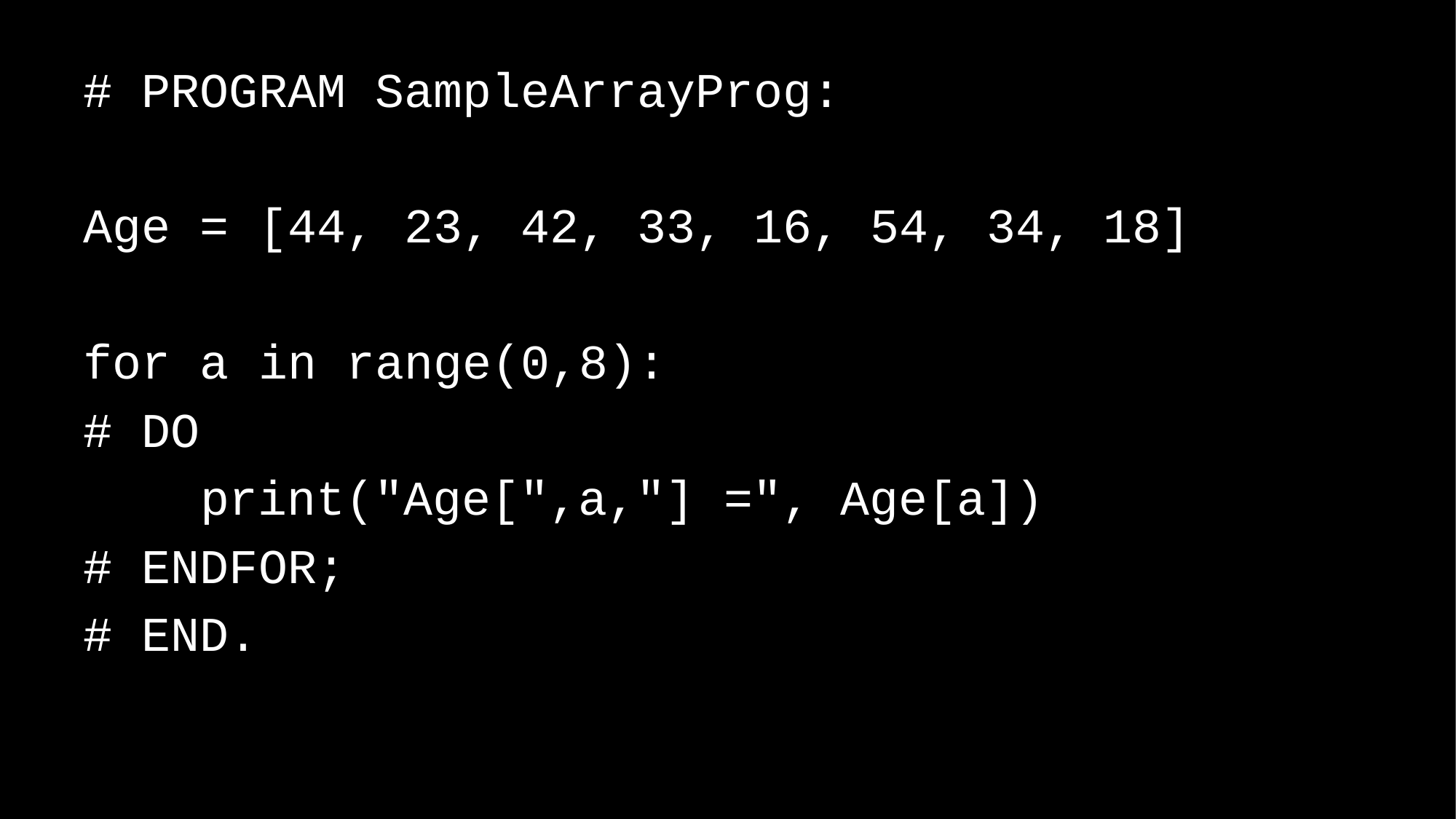

# PROGRAM SampleArrayProg:

Age = [44, 23, 42, 33, 16, 54, 34, 18]

for a in range(0,8):
# DO
    print("Age[",a,"] =", Age[a])
# ENDFOR;
# END.